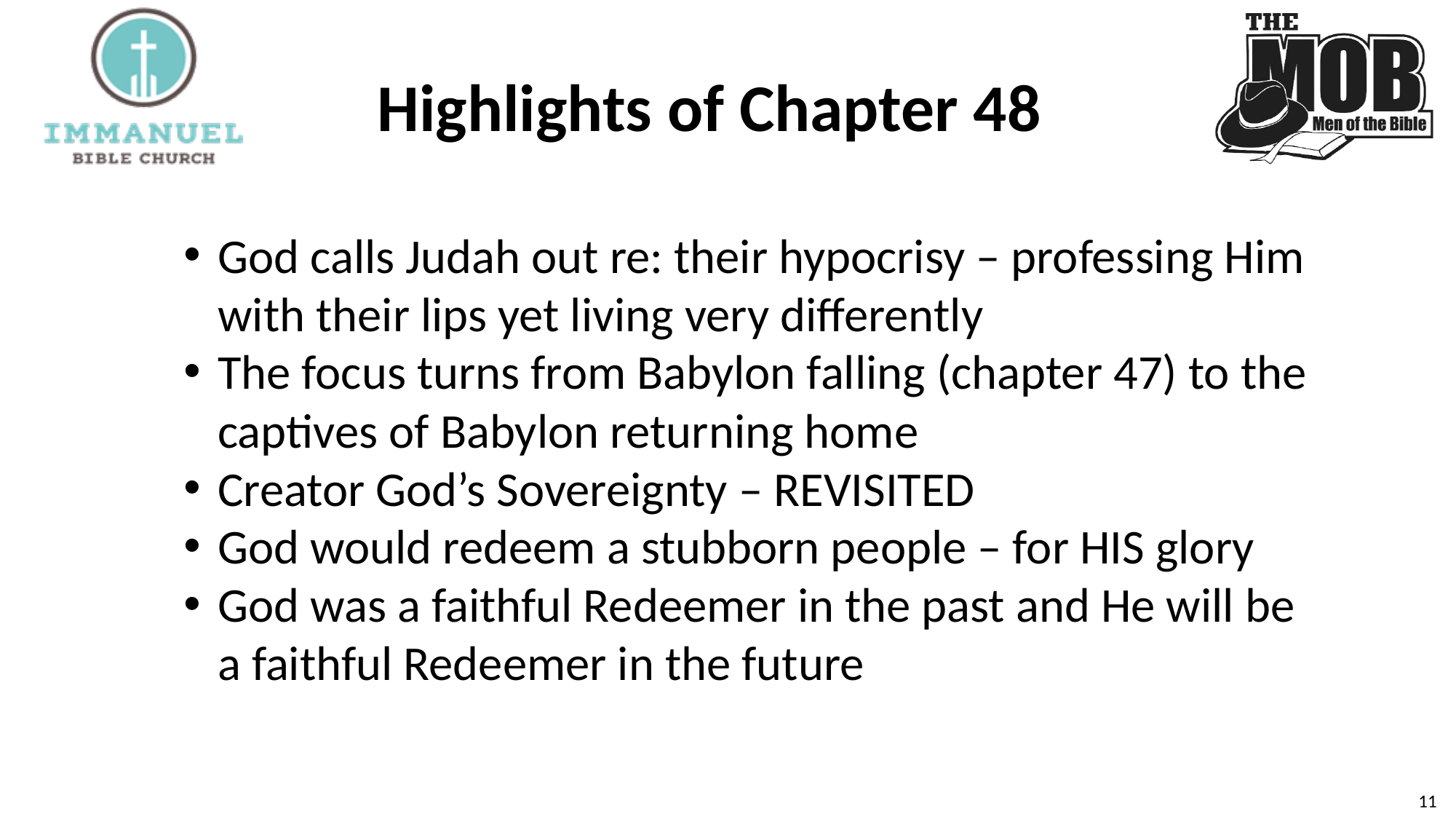

Highlights of Chapter 48
God calls Judah out re: their hypocrisy – professing Him with their lips yet living very differently
The focus turns from Babylon falling (chapter 47) to the captives of Babylon returning home
Creator God’s Sovereignty – REVISITED
God would redeem a stubborn people – for HIS glory
God was a faithful Redeemer in the past and He will be a faithful Redeemer in the future
11